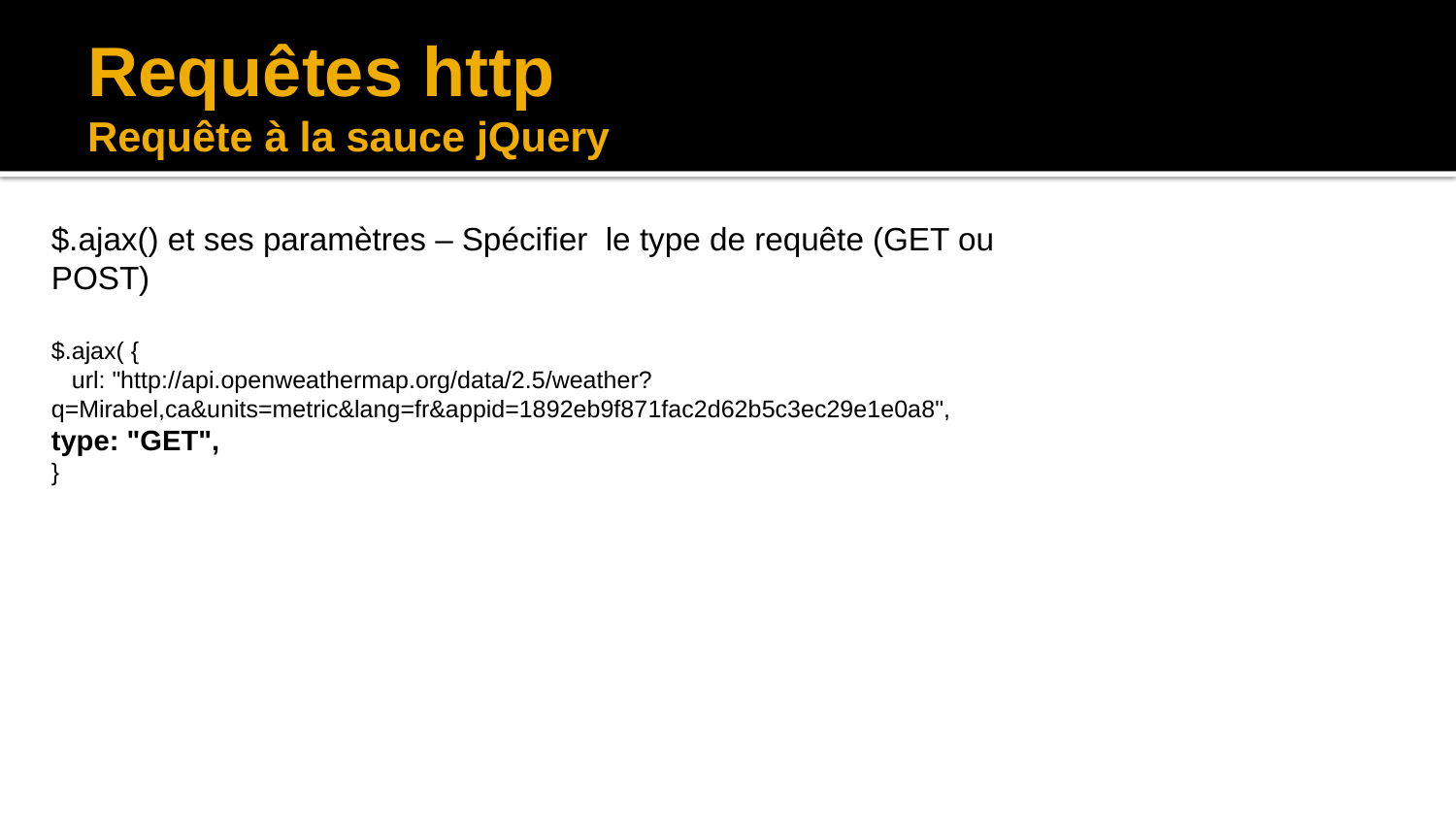

# Requêtes http Requête à la sauce jQuery

$.ajax() et ses paramètres – Spécifier  le type de requête (GET ou POST)

$.ajax( {
   url: "http://api.openweathermap.org/data/2.5/weather?q=Mirabel,ca&units=metric&lang=fr&appid=1892eb9f871fac2d62b5c3ec29e1e0a8",
type: "GET",
}